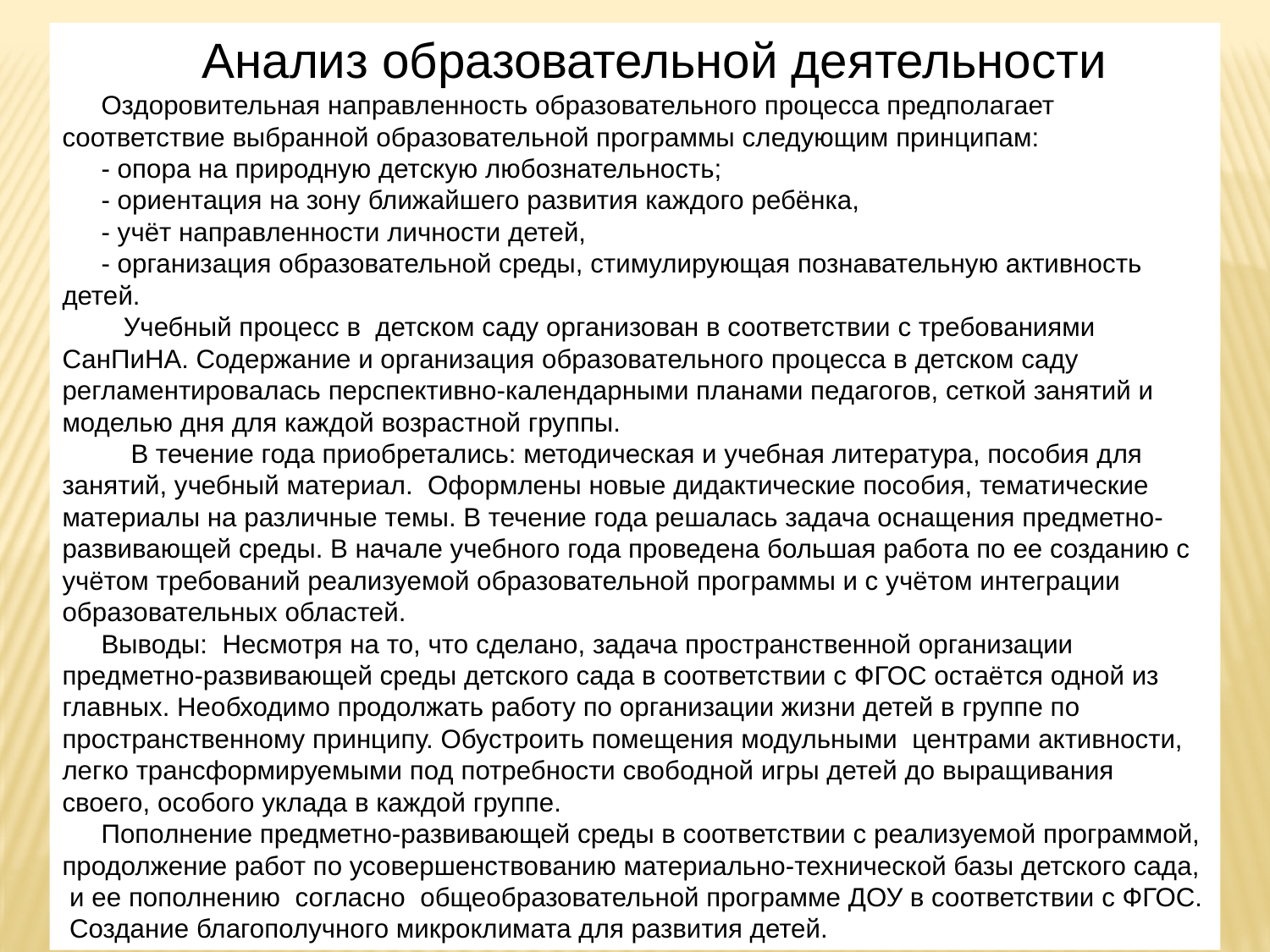

Анализ образовательной деятельности
Оздоровительная направленность образовательного процесса предполагает соответствие выбранной образовательной программы следующим принципам:
- опора на природную детскую любознательность;
- ориентация на зону ближайшего развития каждого ребёнка,
- учёт направленности личности детей,
- организация образовательной среды, стимулирующая познавательную активность детей.
   Учебный процесс в  детском саду организован в соответствии с требованиями СанПиНА. Содержание и организация образовательного процесса в детском саду регламентировалась перспективно-календарными планами педагогов, сеткой занятий и моделью дня для каждой возрастной группы.
    В течение года приобретались: методическая и учебная литература, пособия для занятий, учебный материал.  Оформлены новые дидактические пособия, тематические материалы на различные темы. В течение года решалась задача оснащения предметно-развивающей среды. В начале учебного года проведена большая работа по ее созданию с учётом требований реализуемой образовательной программы и с учётом интеграции образовательных областей.
Выводы:  Несмотря на то, что сделано, задача пространственной организации  предметно-развивающей среды детского сада в соответствии с ФГОС остаётся одной из главных. Необходимо продолжать работу по организации жизни детей в группе по пространственному принципу. Обустроить помещения модульными  центрами активности, легко трансформируемыми под потребности свободной игры детей до выращивания своего, особого уклада в каждой группе.
Пополнение предметно-развивающей среды в соответствии с реализуемой программой, продолжение работ по усовершенствованию материально-технической базы детского сада,  и ее пополнению  согласно  общеобразовательной программе ДОУ в соответствии с ФГОС.  Создание благополучного микроклимата для развития детей.